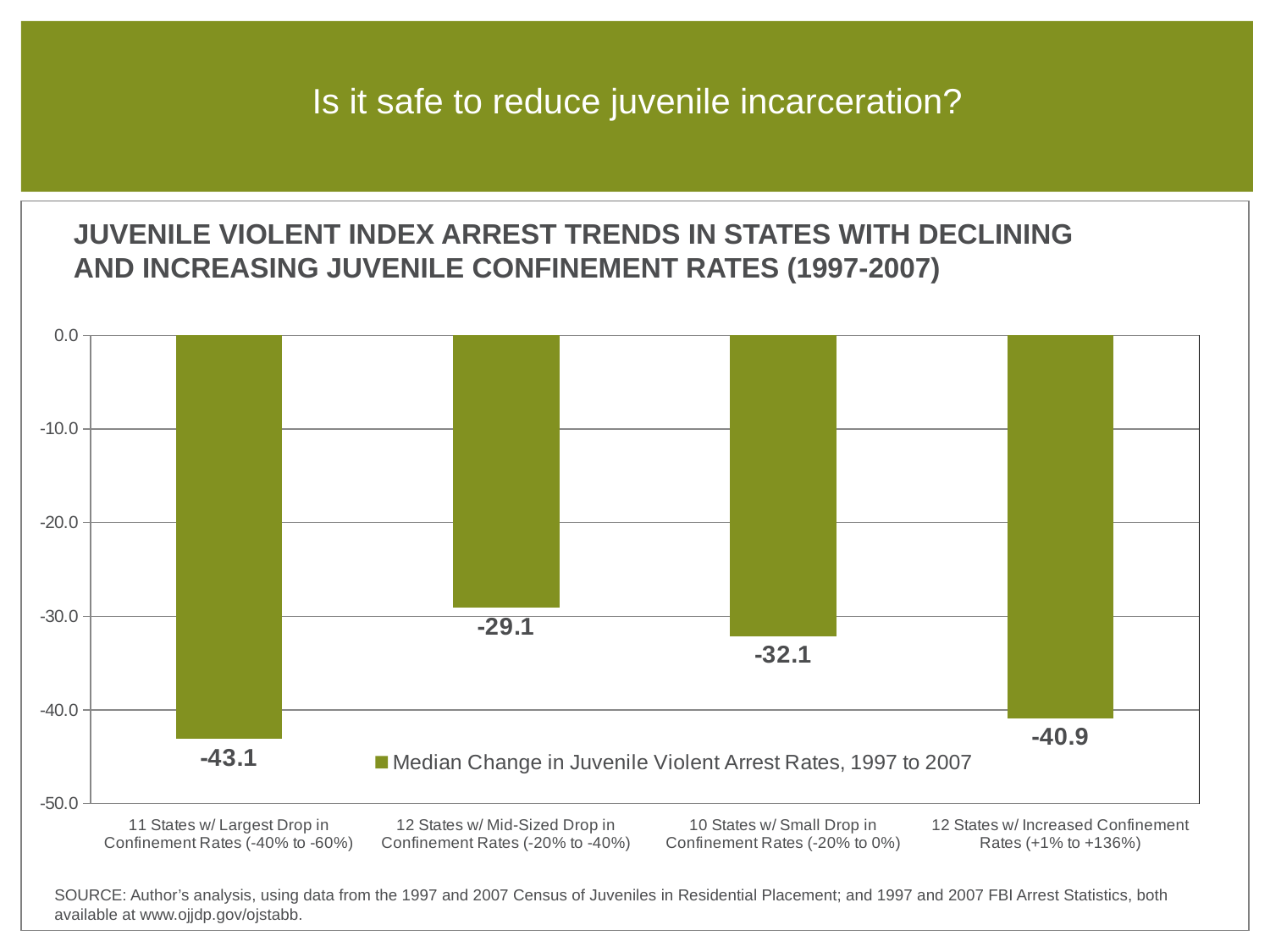

Is it safe to reduce juvenile incarceration?
JUVENILE VIOLENT INDEX ARREST TRENDS IN STATES WITH DECLINING AND INCREASING JUVENILE CONFINEMENT RATES (1997-2007)

### Chart

| Category | Median Change in Juvenile Violent Arrest Rates, 1997 to 2007 |
|---|---|
| 11 States w/ Largest Drop in Confinement Rates (-40% to -60%) | -43.1 |
| 12 States w/ Mid-Sized Drop in Confinement Rates (-20% to -40%) | -29.1 |
| 10 States w/ Small Drop in Confinement Rates (-20% to 0%) | -32.1 |
| 12 States w/ Increased Confinement Rates (+1% to +136%) | -40.9 |
ATTEMPTED SUICIDE
“SEEN SOMEONE SEVERELY INJURED OR KILLED”
“HAD SOMETHING VERY BAD OR TERRIBLE HAPPEN TO YOU”
SOURCE: Author’s analysis, using data from the 1997 and 2007 Census of Juveniles in Residential Placement; and 1997 and 2007 FBI Arrest Statistics, both available at www.ojjdp.gov/ojstabb.